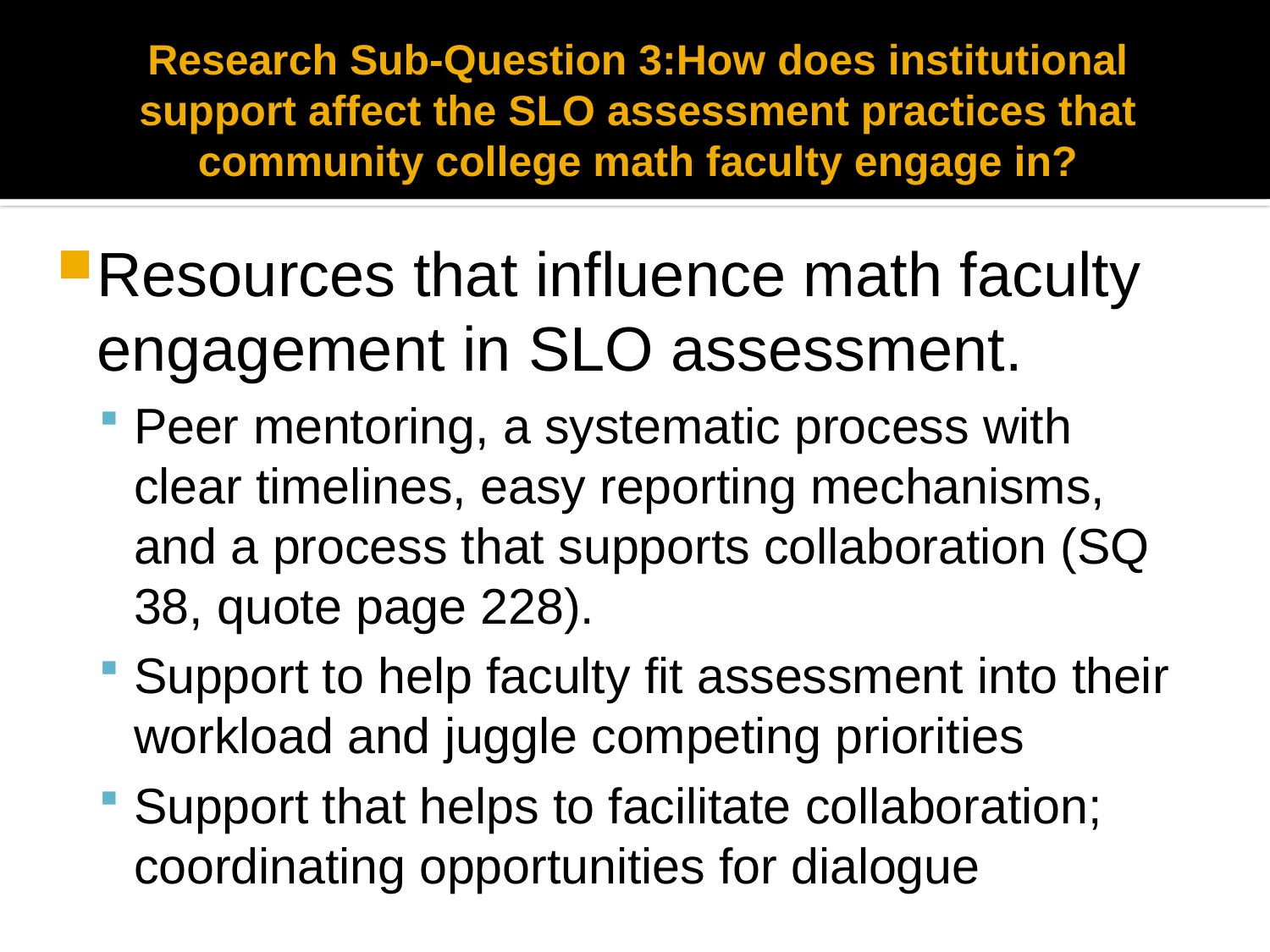

# Research Sub-Question 3:How does institutional support affect the SLO assessment practices that community college math faculty engage in?
Resources that influence math faculty engagement in SLO assessment.
Peer mentoring, a systematic process with clear timelines, easy reporting mechanisms, and a process that supports collaboration (SQ 38, quote page 228).
Support to help faculty fit assessment into their workload and juggle competing priorities
Support that helps to facilitate collaboration; coordinating opportunities for dialogue